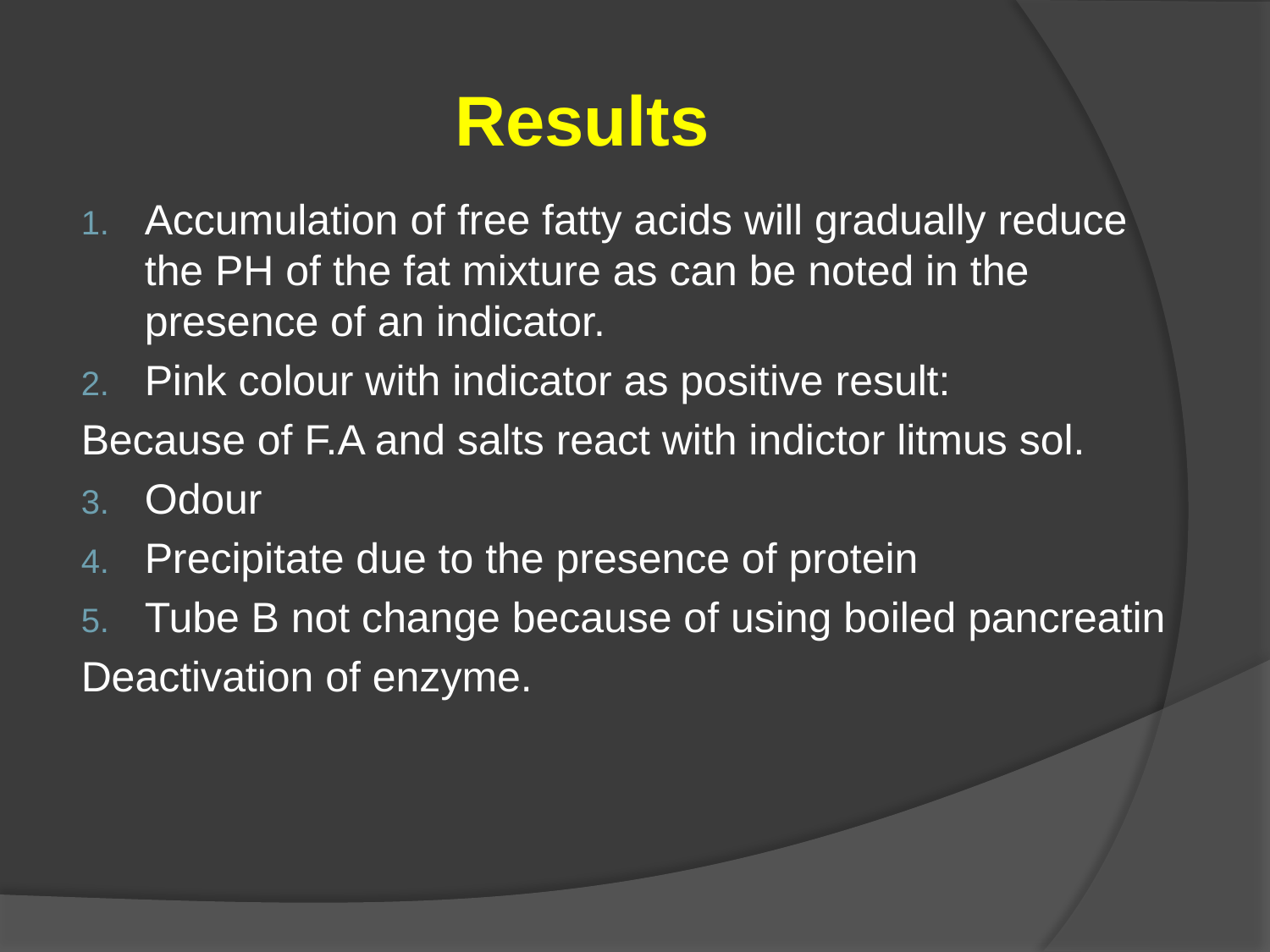

# Results
Accumulation of free fatty acids will gradually reduce the PH of the fat mixture as can be noted in the presence of an indicator.
Pink colour with indicator as positive result:
Because of F.A and salts react with indictor litmus sol.
Odour
Precipitate due to the presence of protein
Tube B not change because of using boiled pancreatin
Deactivation of enzyme.